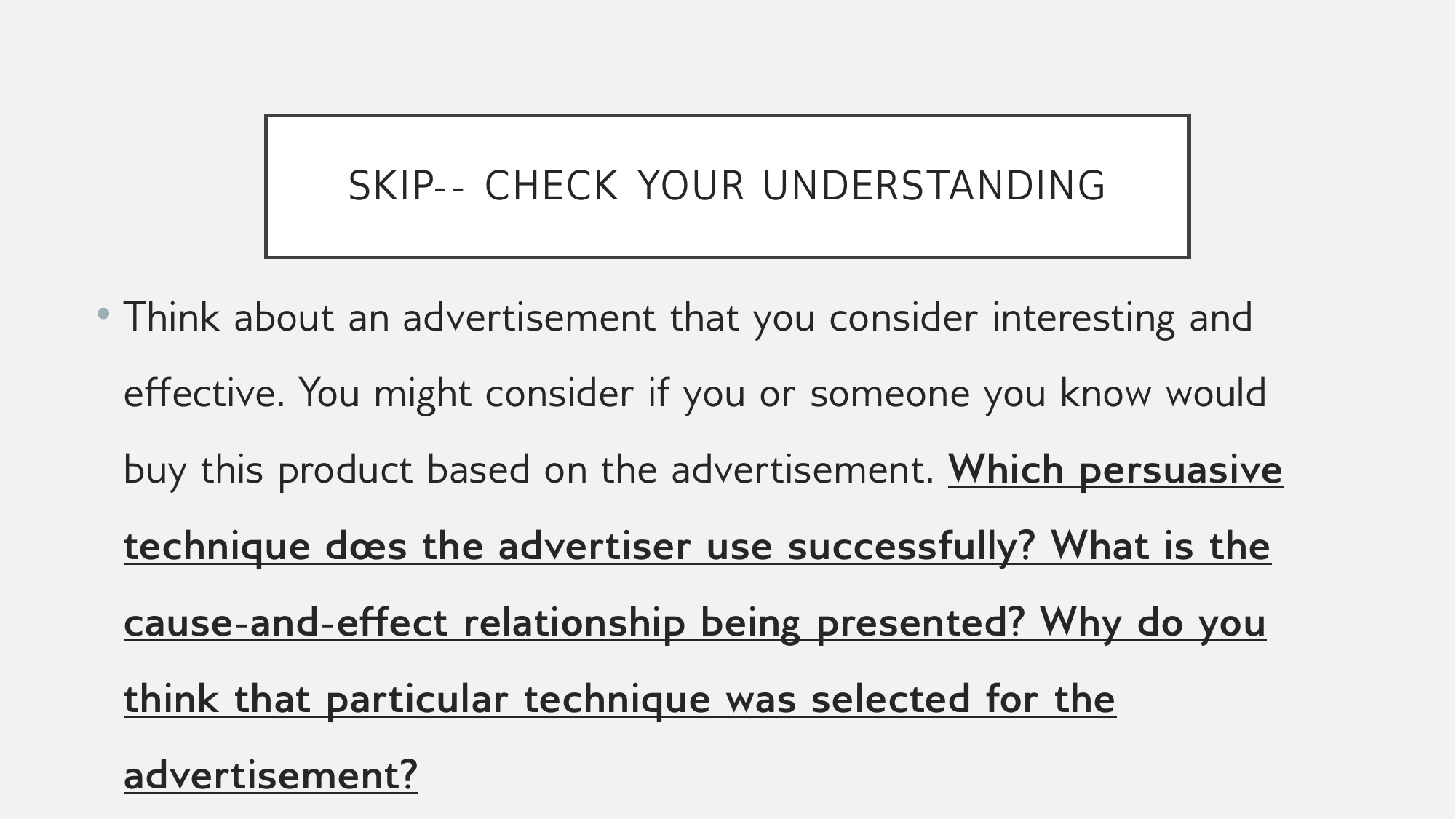

# SKIP-- Check Your understanding
Think about an advertisement that you consider interesting and effective. You might consider if you or someone you know would buy this product based on the advertisement. Which persuasive technique does the advertiser use successfully? What is the cause-and-effect relationship being presented? Why do you think that particular technique was selected for the advertisement?